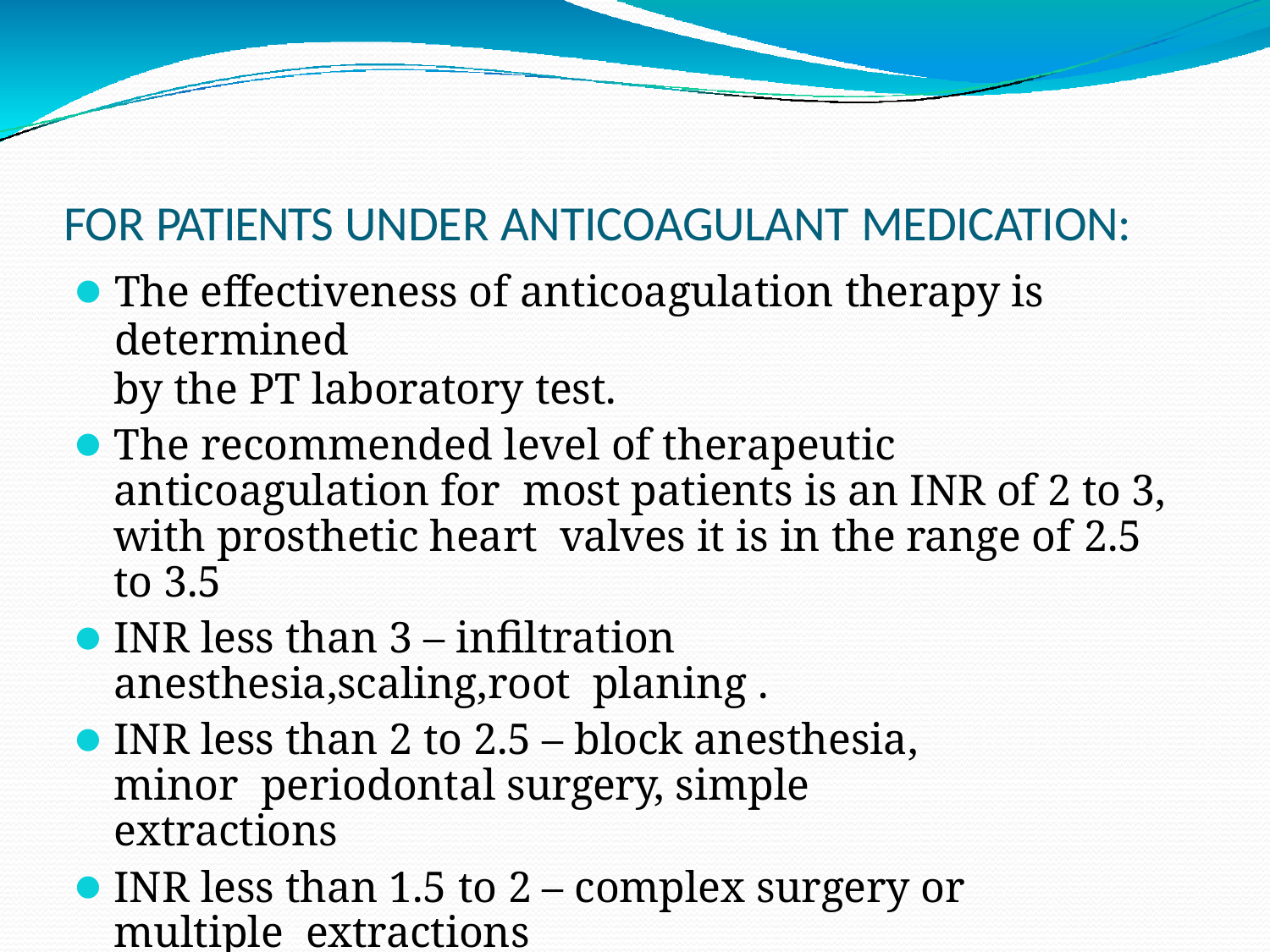

# FOR PATIENTS UNDER ANTICOAGULANT MEDICATION:
The effectiveness of anticoagulation therapy is determined
by the PT laboratory test.
The recommended level of therapeutic anticoagulation for  most patients is an INR of 2 to 3, with prosthetic heart  valves it is in the range of 2.5 to 3.5
INR less than 3 – infiltration anesthesia,scaling,root  planing .
INR less than 2 to 2.5 – block anesthesia, minor  periodontal surgery, simple extractions
INR less than 1.5 to 2 – complex surgery or multiple  extractions